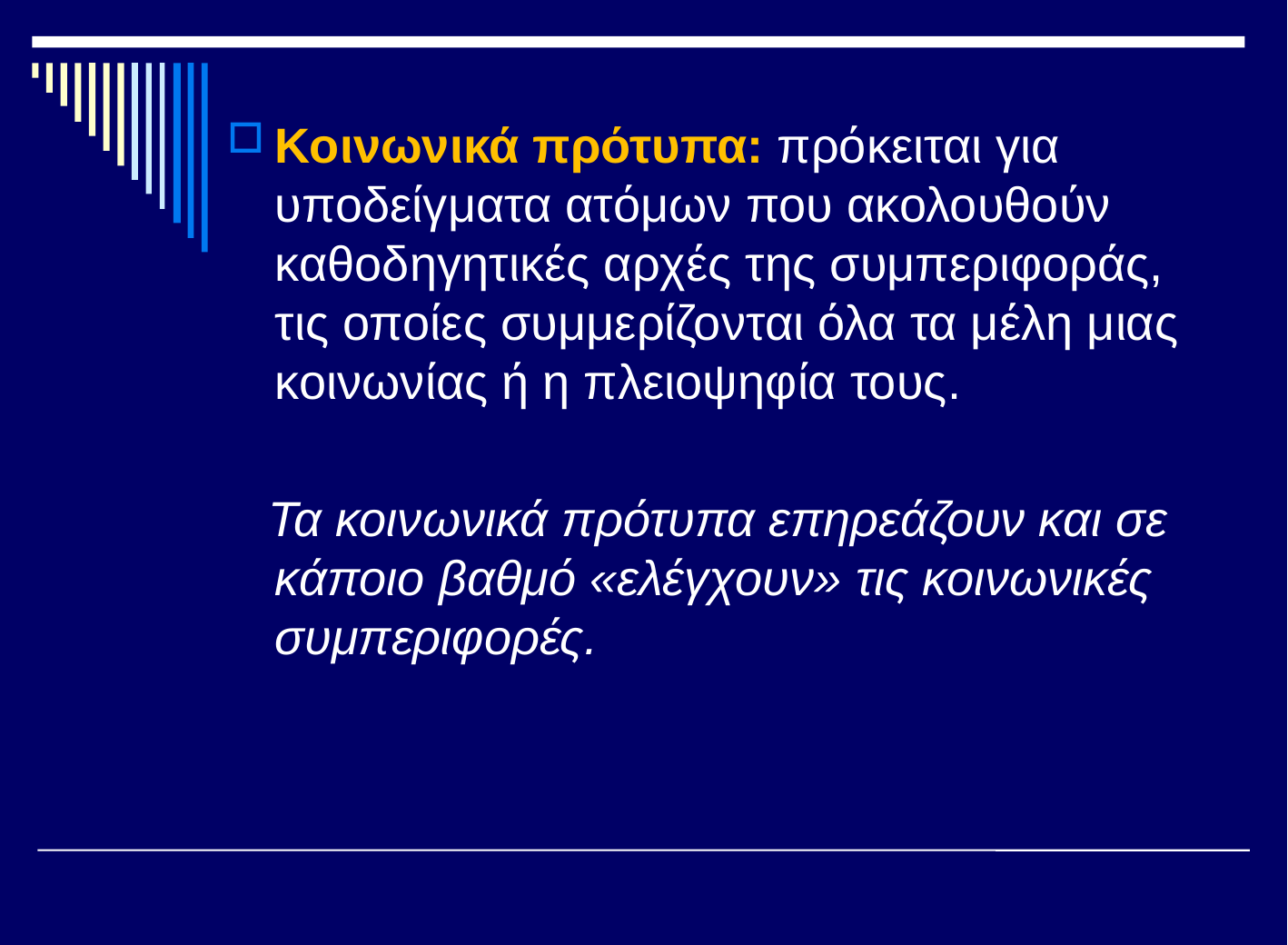

Κοινωνικά πρότυπα: πρόκειται για υποδείγματα ατόμων που ακολουθούν  καθοδηγητικές αρχές της συμπεριφοράς, τις οποίες συμμερίζονται όλα τα μέλη μιας κοινωνίας ή η πλειοψηφία τους.

   Τα κοινωνικά πρότυπα επηρεάζουν και σε κάποιο βαθμό «ελέγχουν» τις κοινωνικές συμπεριφορές.